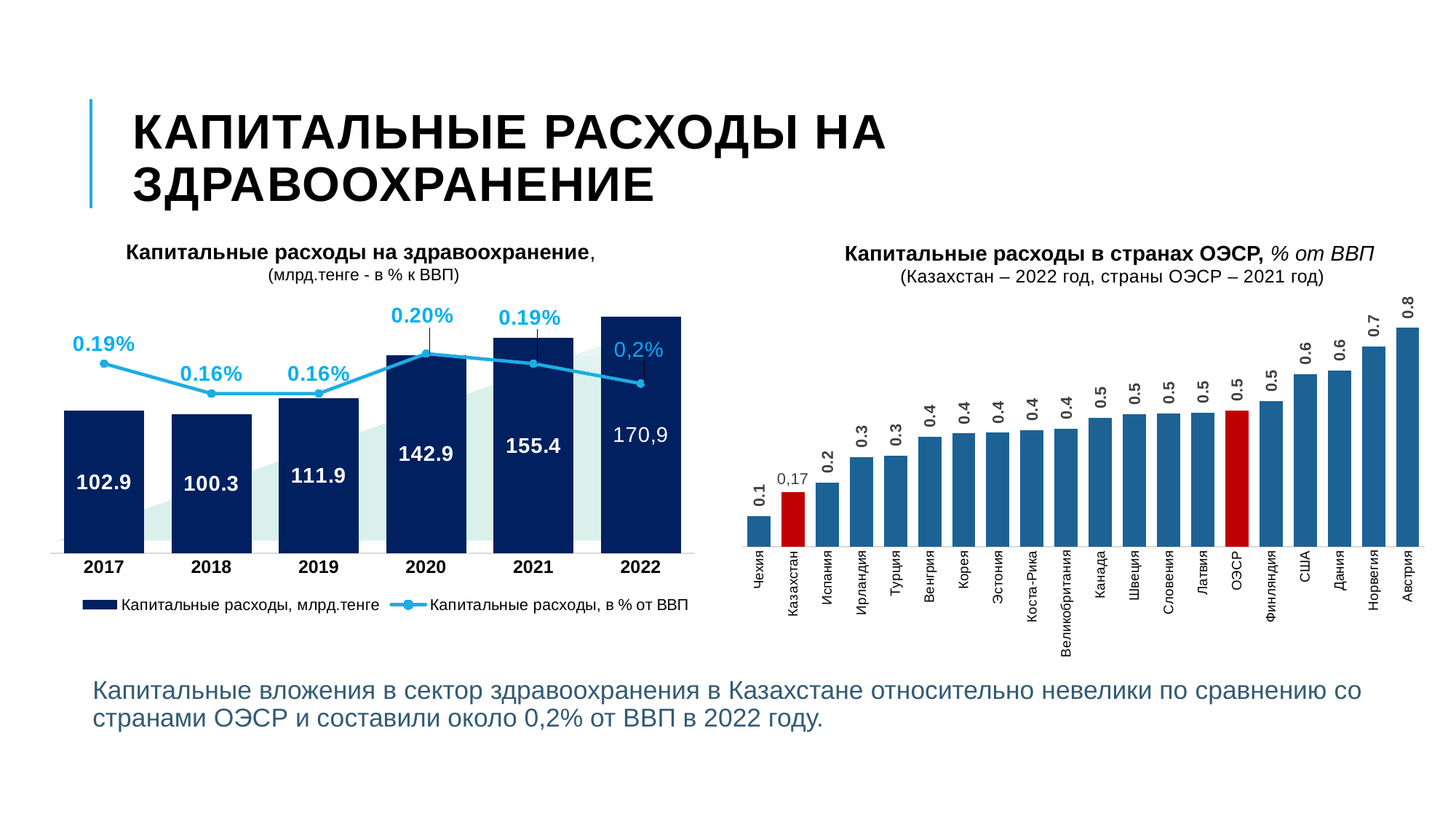

# Капитальные расходы на здравоохранение
Капитальные расходы на здравоохранение,
(млрд.тенге - в % к ВВП)
Капитальные расходы в странах ОЭСР, % от ВВП
(Казахстан – 2022 год, страны ОЭСР – 2021 год)

### Chart

| Category | Капитальные расходы, млрд.тенге | Капитальные расходы, в % от ВВП |
|---|---|---|
| 2017 | 102.9 | 0.0019 |
| 2018 | 100.3 | 0.0016 |
| 2019 | 111.9 | 0.0016 |
| 2020 | 142.9 | 0.002 |
| 2021 | 155.4 | 0.0019 |
| 2022 | 170.9 | 0.0017 |

[unsupported chart]

Капитальные вложения в сектор здравоохранения в Казахстане относительно невелики по сравнению со странами ОЭСР и составили около 0,2% от ВВП в 2022 году.